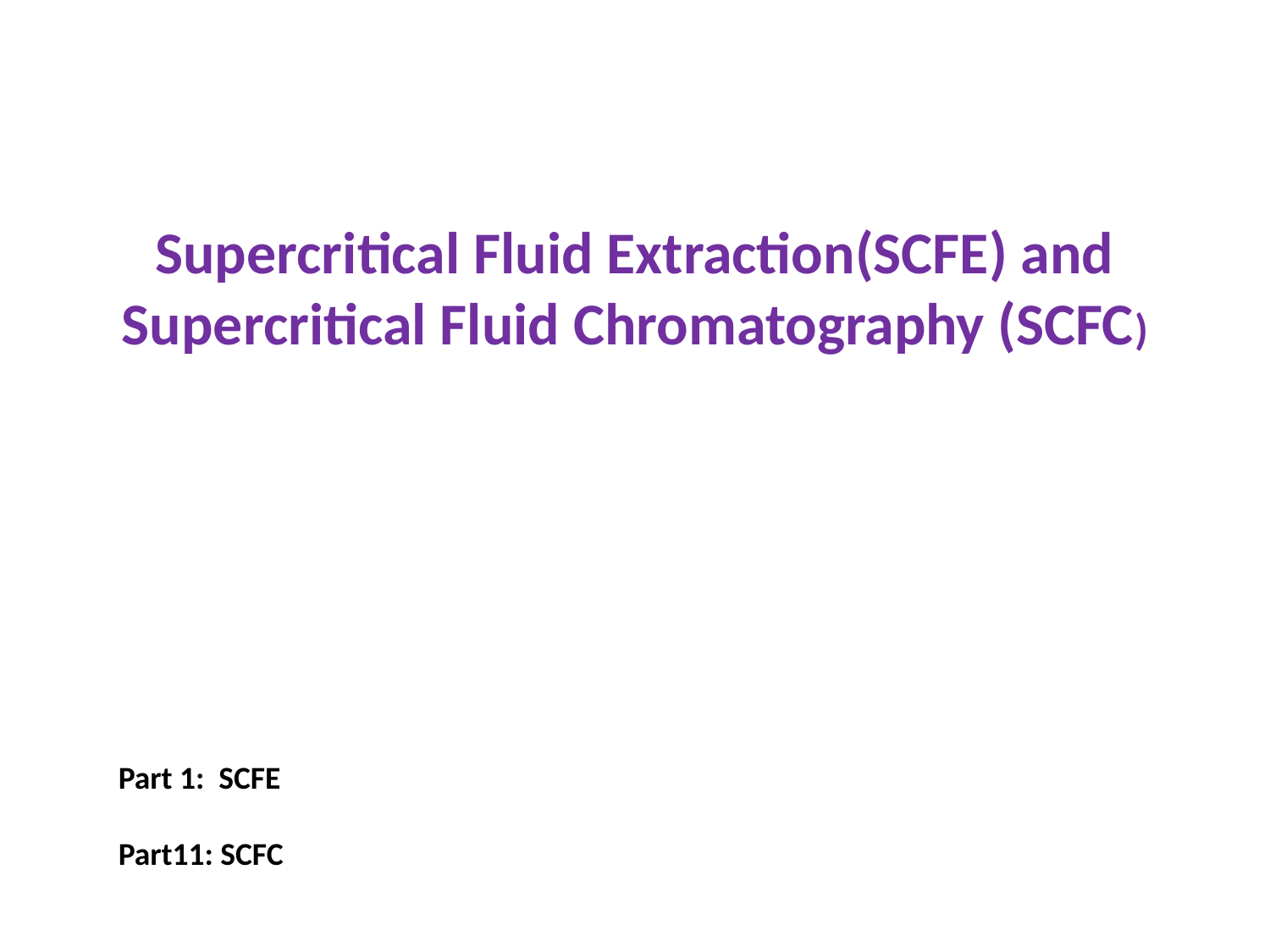

# Supercritical Fluid Extraction(SCFE) and Supercritical Fluid Chromatography (SCFC)
Part 1:  SCFE

Part11: SCFC